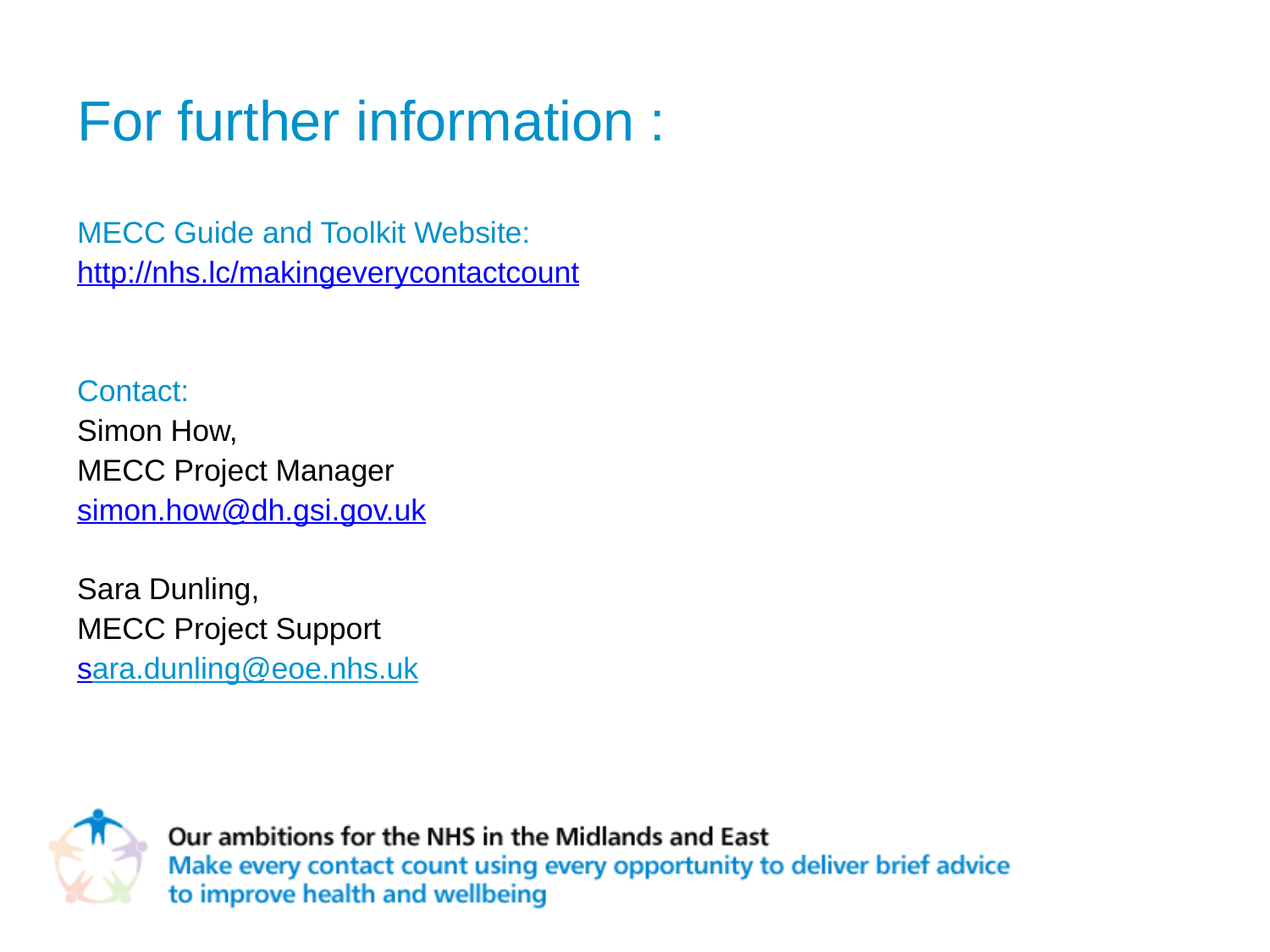

# For further information :
MECC Guide and Toolkit Website:
http://nhs.lc/makingeverycontactcount

Contact:
Simon How,
MECC Project Manager
simon.how@dh.gsi.gov.uk

Sara Dunling,
MECC Project Support
sara.dunling@eoe.nhs.uk